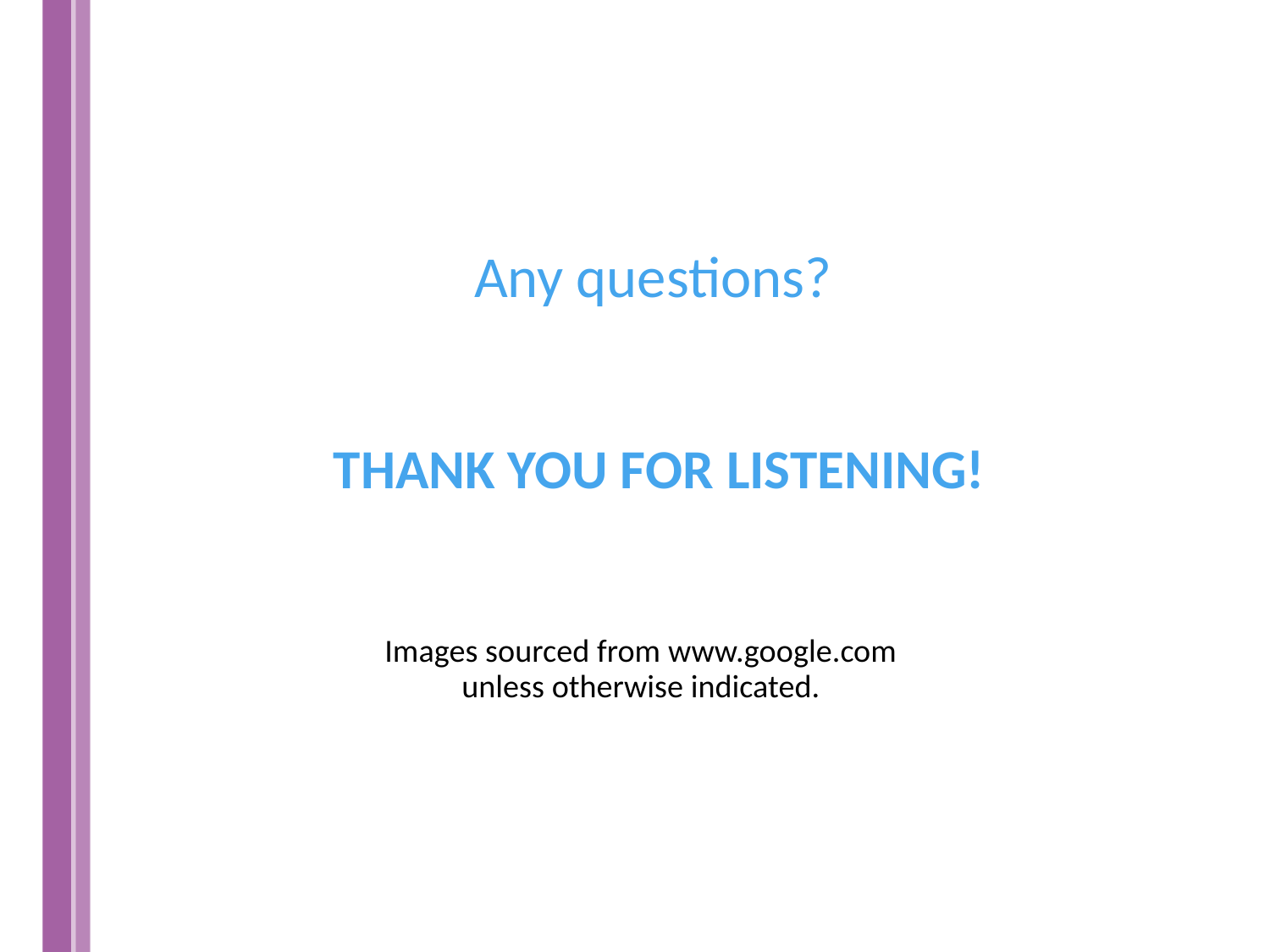

# Any questions?
THANK YOU FOR LISTENING!
Images sourced from www.google.com unless otherwise indicated.